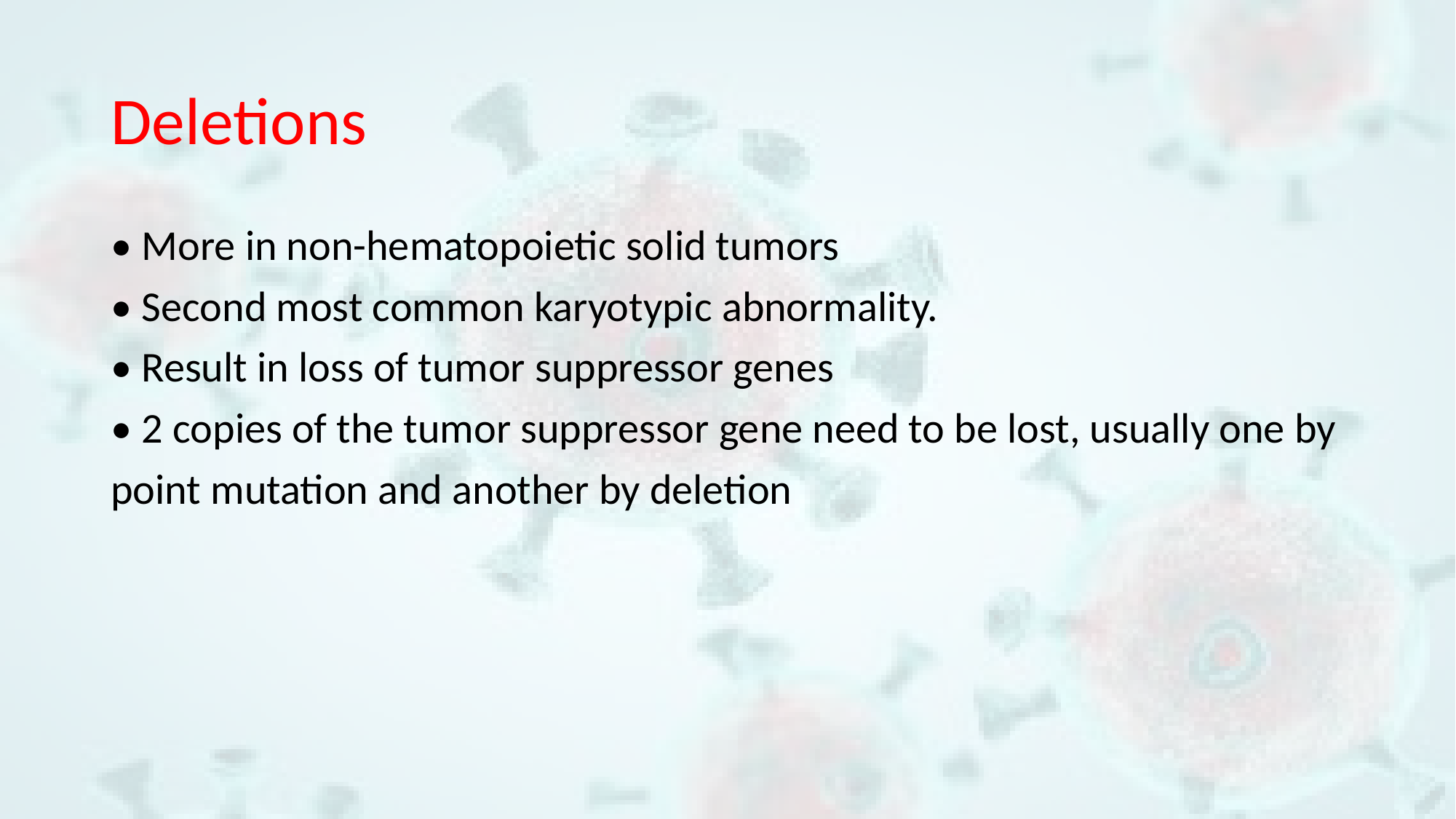

# Deletions
• More in non-hematopoietic solid tumors
• Second most common karyotypic abnormality.
• Result in loss of tumor suppressor genes
• 2 copies of the tumor suppressor gene need to be lost, usually one by
point mutation and another by deletion